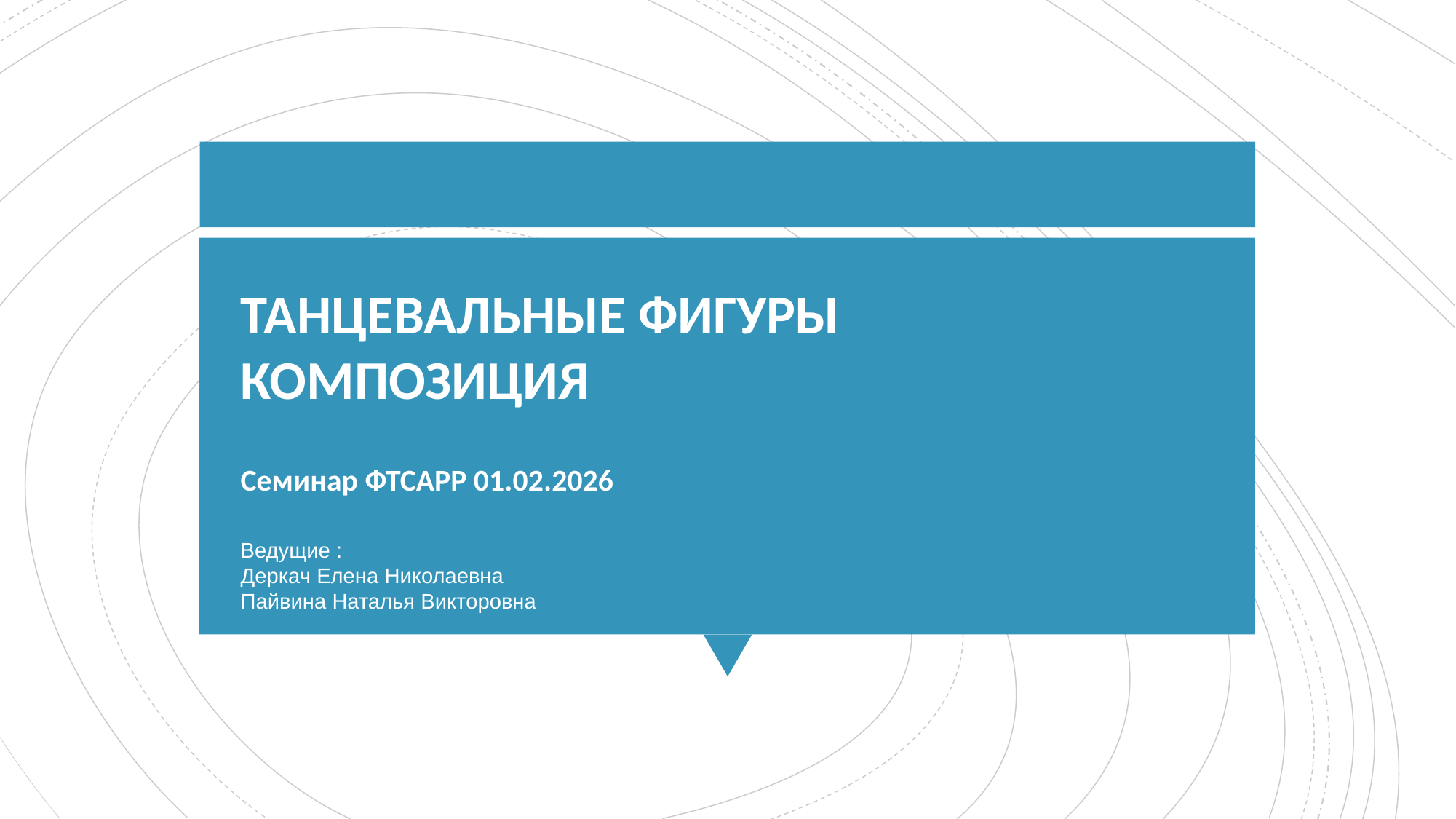

ТАНЦЕВАЛЬНЫЕ ФИГУРЫ
КОМПОЗИЦИЯ
Семинар ФТСАРР 01.02.2026
Ведущие :
Деркач Елена Николаевна
Пайвина Наталья Викторовна